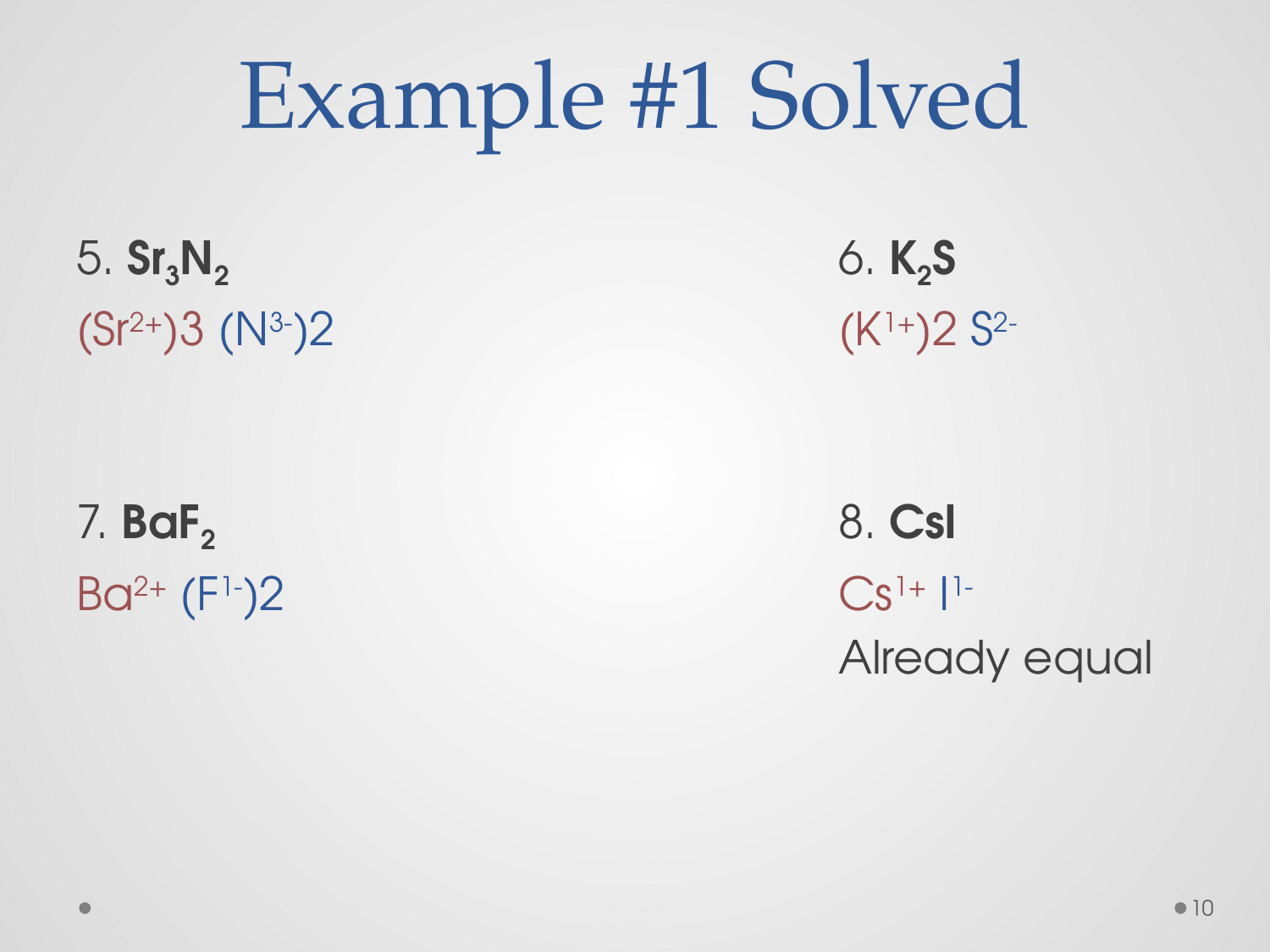

# Example #1 Solved
5. Sr3N2					6. K2S
(Sr2+)3 (N3-)2				(K1+)2 S2-

7. BaF2					8. CsI
Ba2+ (F1-)2					Cs1+ I1-
						Already equal

10